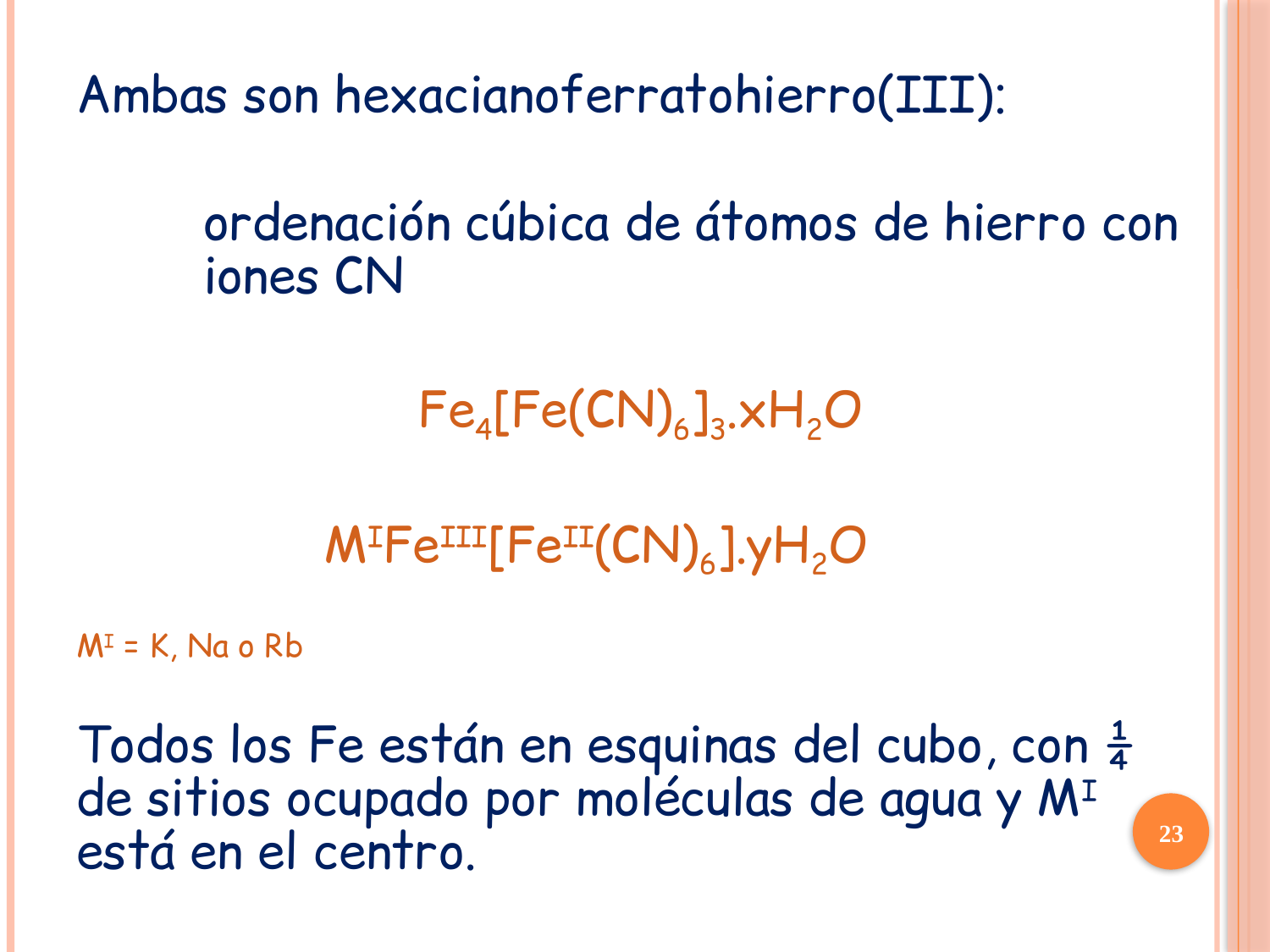

Ambas son hexacianoferratohierro(III):

	ordenación cúbica de átomos de hierro con 	iones CN

Fe4[Fe(CN)6]3.xH2O

MIFeIII[FeII(CN)6].yH2O

MI = K, Na o Rb

Todos los Fe están en esquinas del cubo, con ¼ de sitios ocupado por moléculas de agua y MI está en el centro.

23